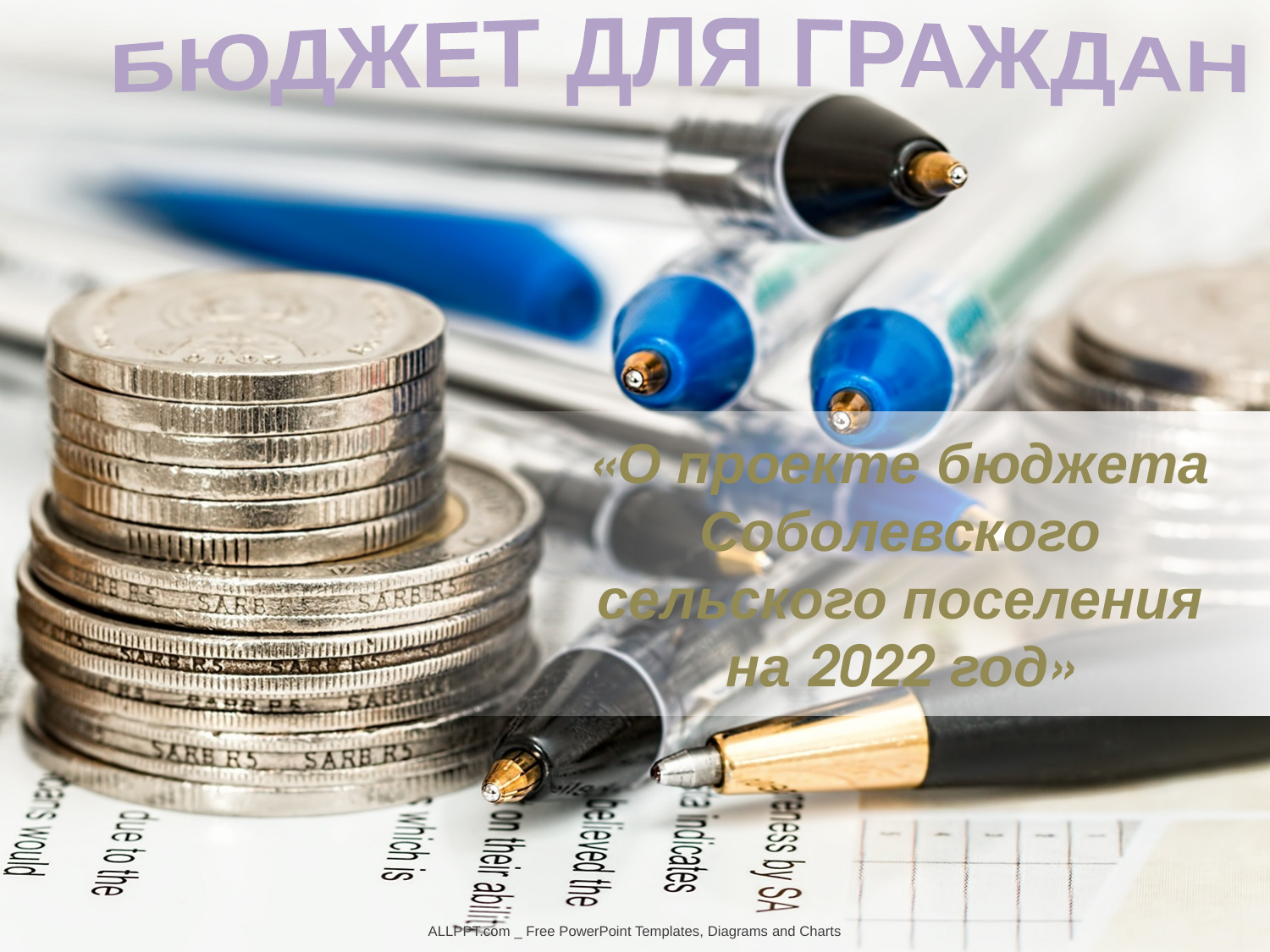

БЮДЖЕТ ДЛЯ ГРАЖДАН

«О проекте бюджета Соболевского сельского поселения на 2022 год»
ALLPPT.com _ Free PowerPoint Templates, Diagrams and Charts